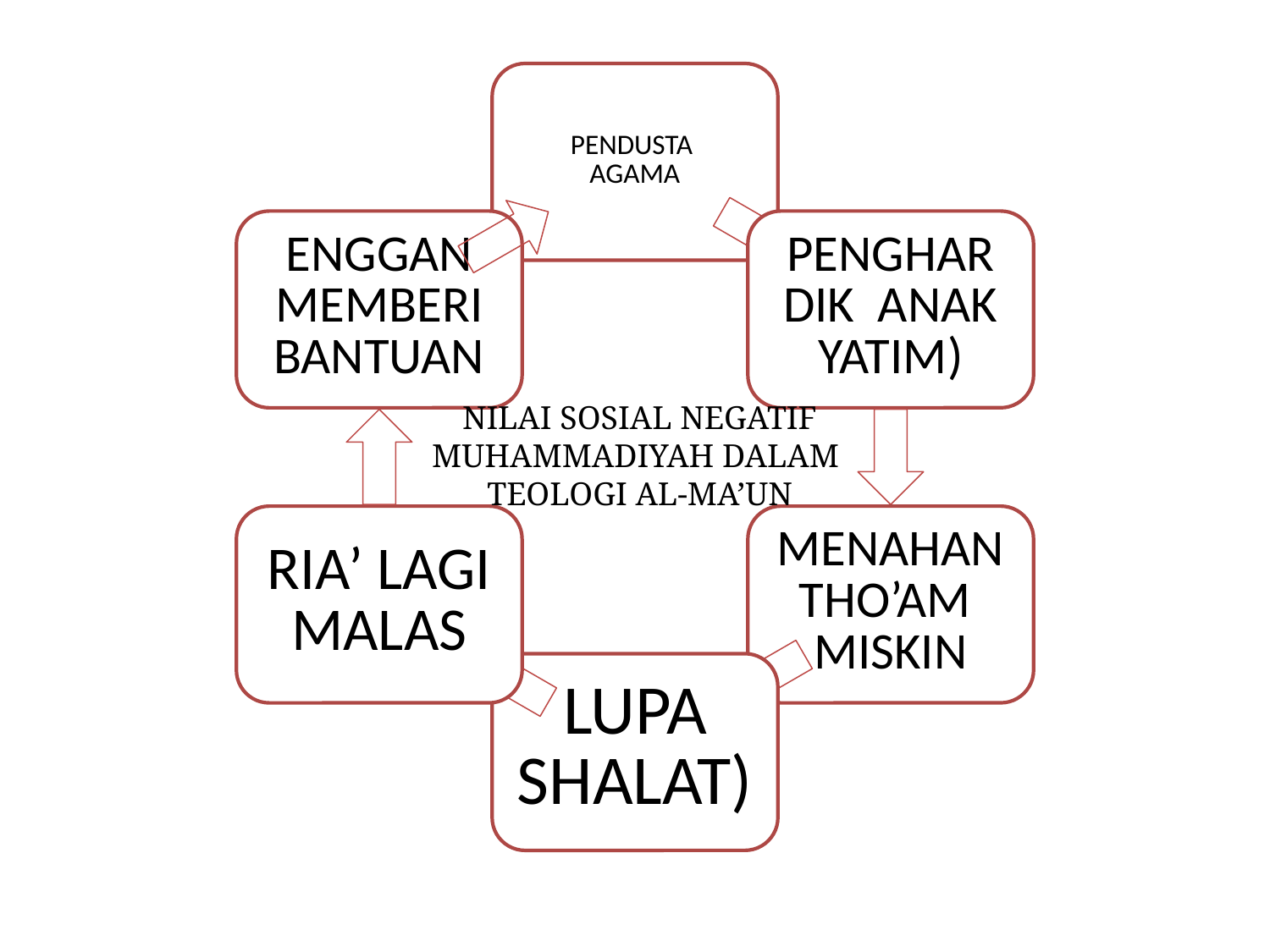

PENDUSTA
AGAMA
PENGHARDIK  ANAK YATIM)
MENAHAN THO’AM  MISKIN
RIA’ LAGI MALAS
ENGGAN MEMBERI BANTUAN
LUPA SHALAT)

NILAI SOSIAL NEGATIF
MUHAMMADIYAH DALAM
TEOLOGI AL-MA’UN